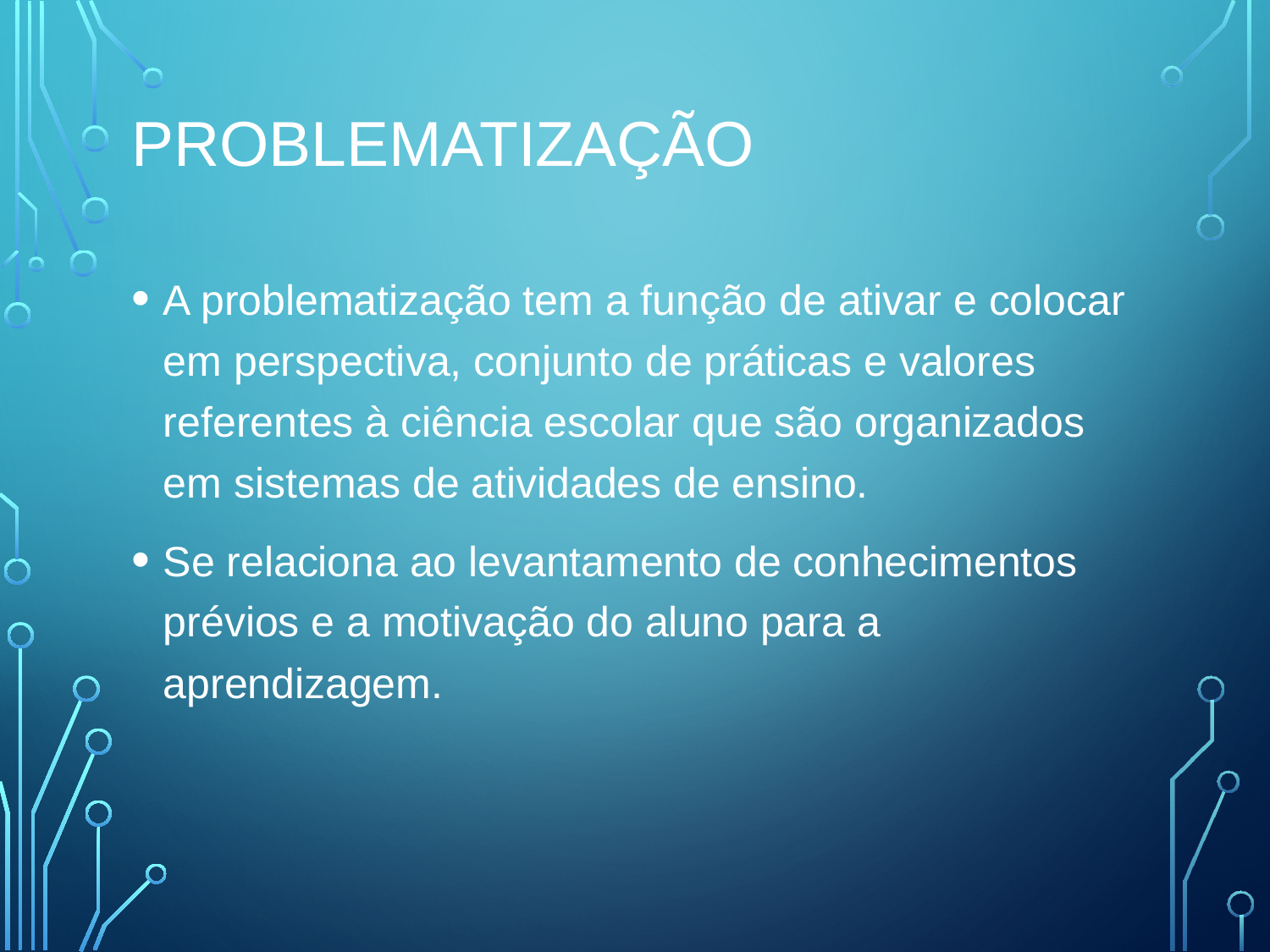

# Problematização
A problematização tem a função de ativar e colocar em perspectiva, conjunto de práticas e valores referentes à ciência escolar que são organizados em sistemas de atividades de ensino.
Se relaciona ao levantamento de conhecimentos prévios e a motivação do aluno para a aprendizagem.